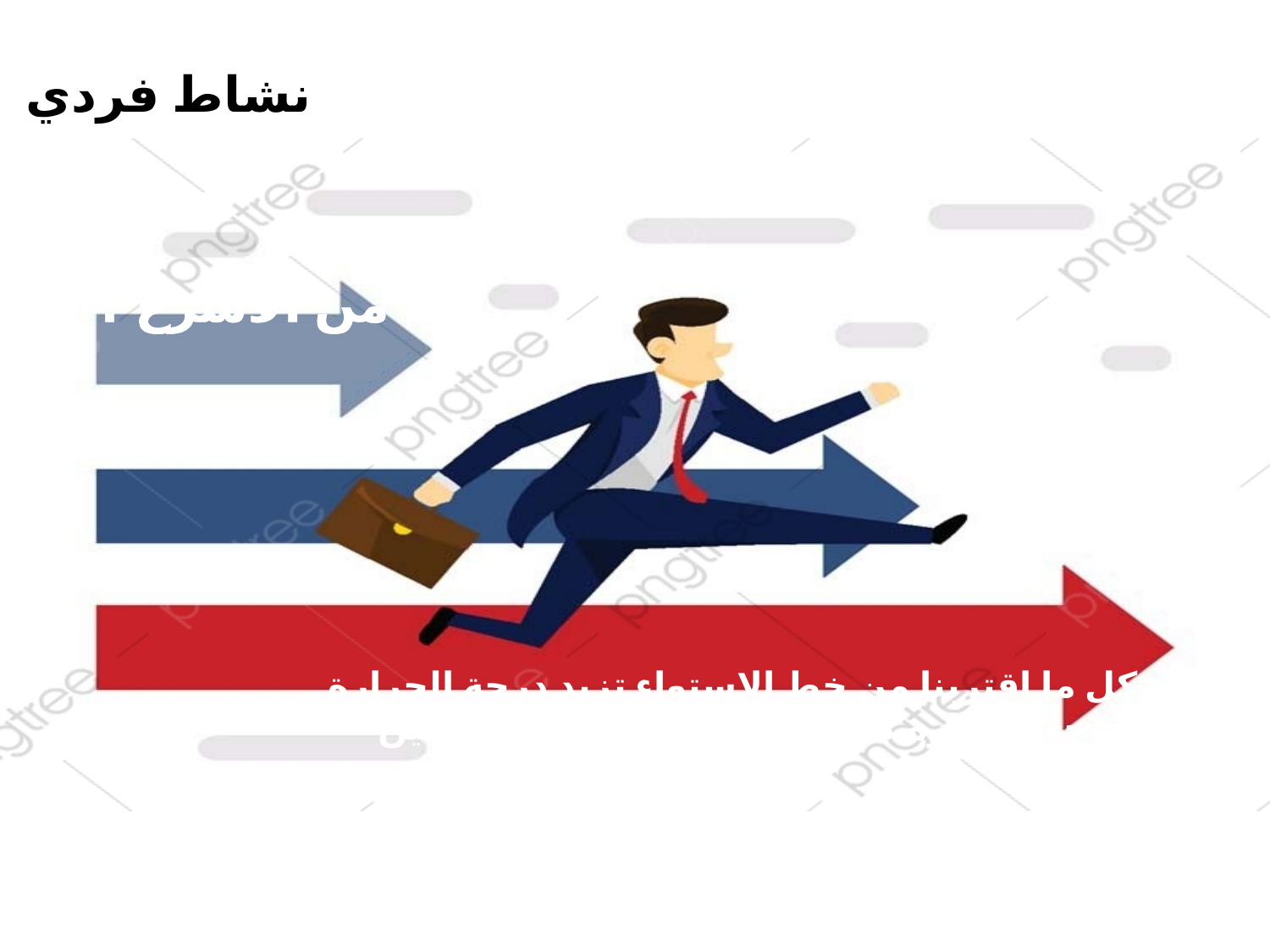

نشاط فردي
من الأسرع ؟
عللـ  ـي : كل ما اقتربنا من خط الاستواء تزيد درجة الحرارة ,
وتقل درجة الحرارة كلما ابتعدنا عنه باتجاه القطبين